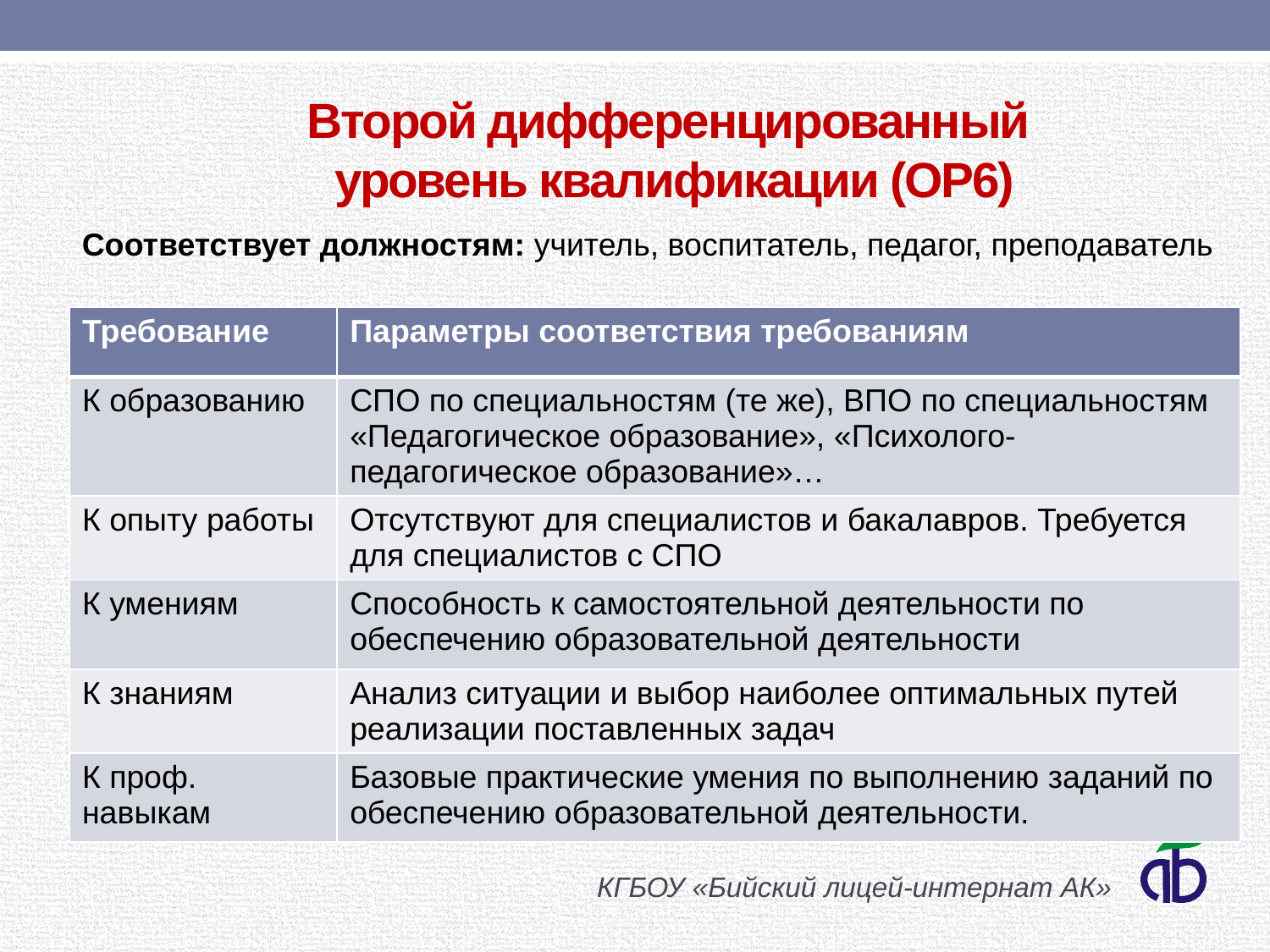

# Второй дифференцированный уровень квалификации (ОР6)
Соответствует должностям: учитель, воспитатель, педагог, преподаватель

| Требование | Параметры соответствия требованиям |
| --- | --- |
| К образованию | СПО по специальностям (те же), ВПО по специальностям «Педагогическое образование», «Психолого-педагогическое образование»… |
| К опыту работы | Отсутствуют для специалистов и бакалавров. Требуется для специалистов с СПО |
| К умениям | Способность к самостоятельной деятельности по обеспечению образовательной деятельности |
| К знаниям | Анализ ситуации и выбор наиболее оптимальных путей реализации поставленных задач |
| К проф. навыкам | Базовые практические умения по выполнению заданий по обеспечению образовательной деятельности. |